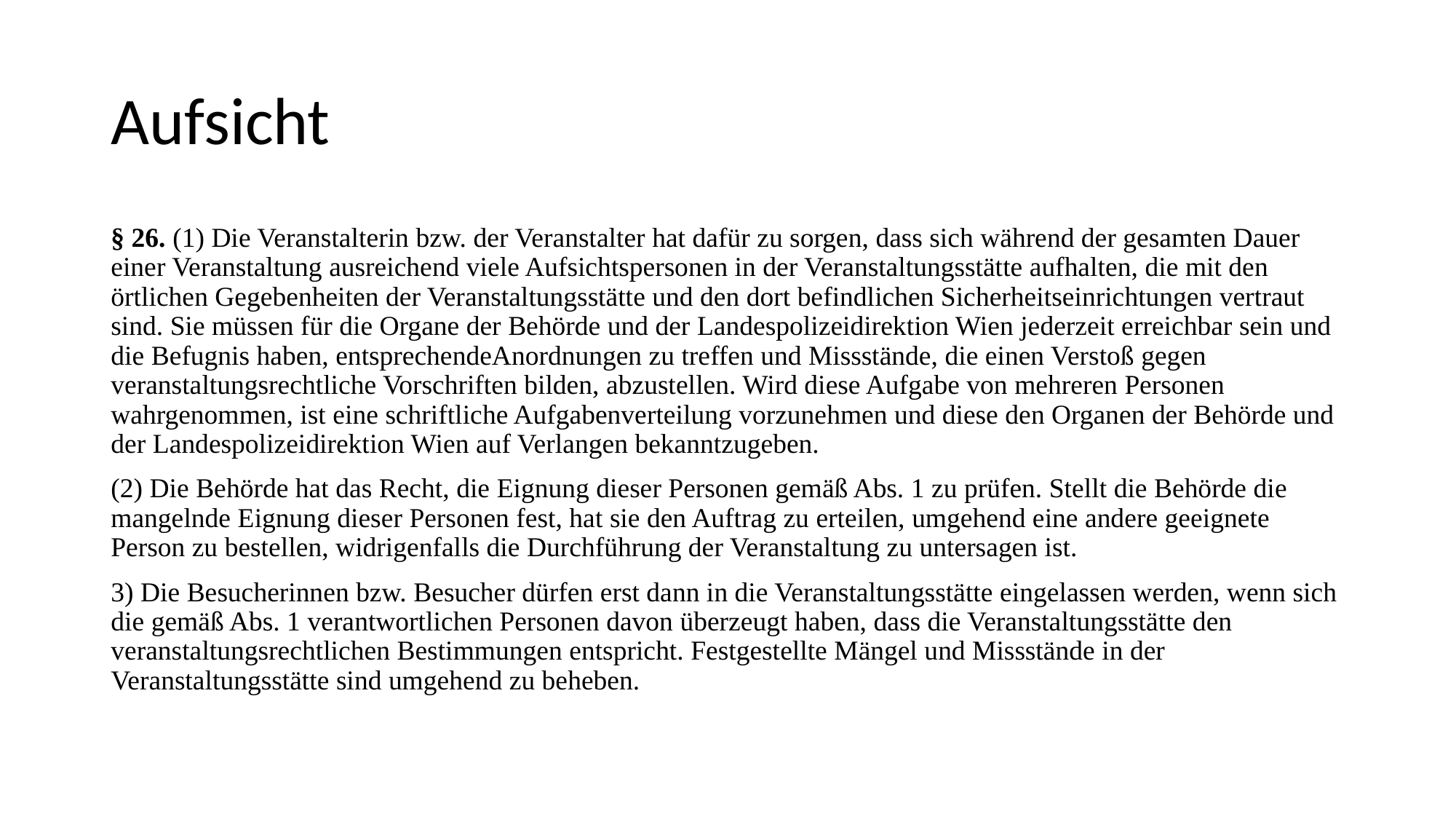

# Aufsicht
§ 26. (1) Die Veranstalterin bzw. der Veranstalter hat dafür zu sorgen, dass sich während der gesamten Dauer einer Veranstaltung ausreichend viele Aufsichtspersonen in der Veranstaltungsstätte aufhalten, die mit den örtlichen Gegebenheiten der Veranstaltungsstätte und den dort befindlichen Sicherheitseinrichtungen vertraut sind. Sie müssen für die Organe der Behörde und der Landespolizeidirektion Wien jederzeit erreichbar sein und die Befugnis haben, entsprechendeAnordnungen zu treffen und Missstände, die einen Verstoß gegen veranstaltungsrechtliche Vorschriften bilden, abzustellen. Wird diese Aufgabe von mehreren Personen wahrgenommen, ist eine schriftliche Aufgabenverteilung vorzunehmen und diese den Organen der Behörde und der Landespolizeidirektion Wien auf Verlangen bekanntzugeben.
(2) Die Behörde hat das Recht, die Eignung dieser Personen gemäß Abs. 1 zu prüfen. Stellt die Behörde die mangelnde Eignung dieser Personen fest, hat sie den Auftrag zu erteilen, umgehend eine andere geeignete Person zu bestellen, widrigenfalls die Durchführung der Veranstaltung zu untersagen ist.
3) Die Besucherinnen bzw. Besucher dürfen erst dann in die Veranstaltungsstätte eingelassen werden, wenn sich die gemäß Abs. 1 verantwortlichen Personen davon überzeugt haben, dass die Veranstaltungsstätte den veranstaltungsrechtlichen Bestimmungen entspricht. Festgestellte Mängel und Missstände in der Veranstaltungsstätte sind umgehend zu beheben.